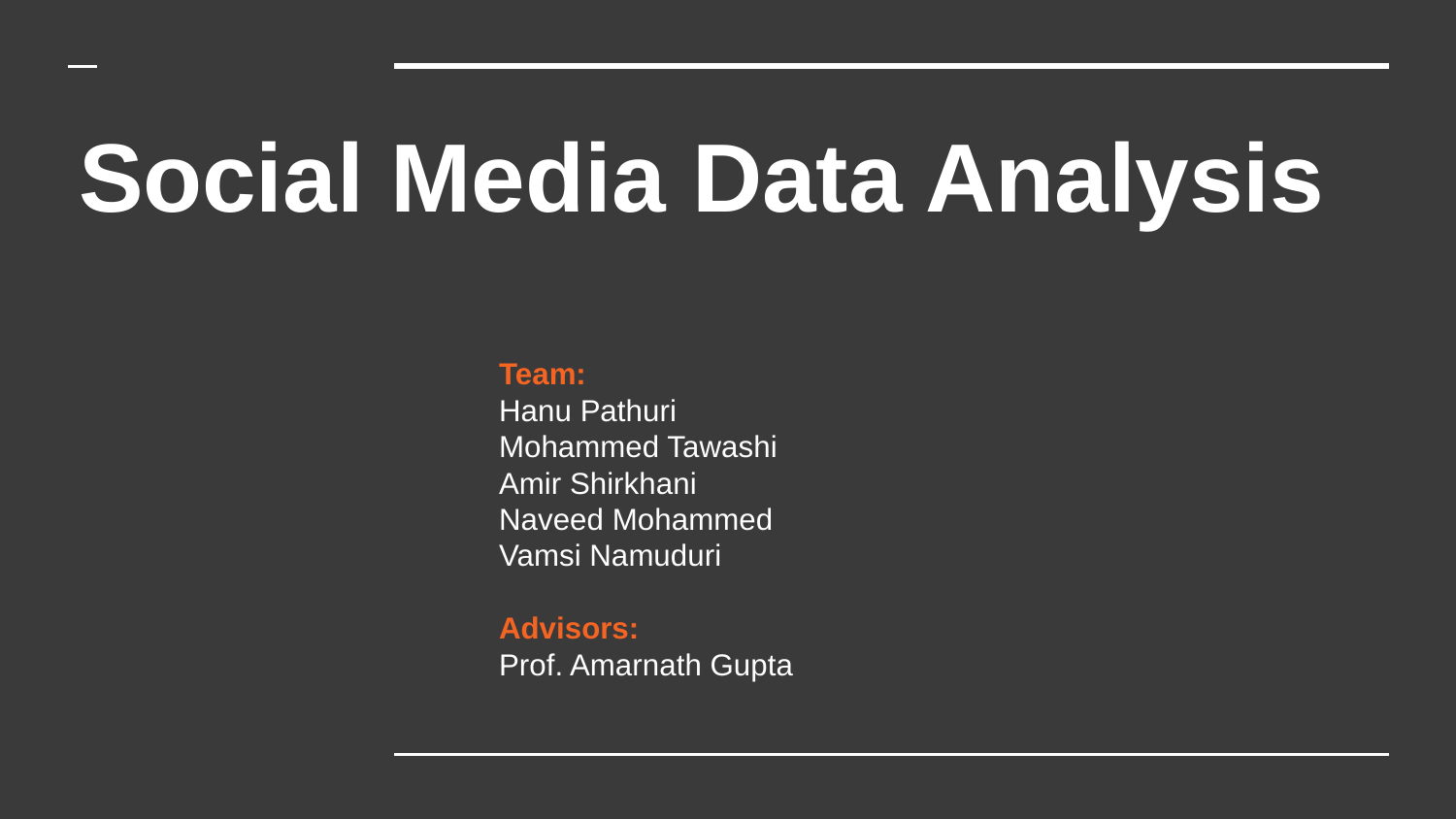

# Social Media Data Analysis

Team:
Hanu Pathuri
Mohammed Tawashi
Amir Shirkhani
Naveed Mohammed
Vamsi Namuduri

Advisors:
Prof. Amarnath Gupta